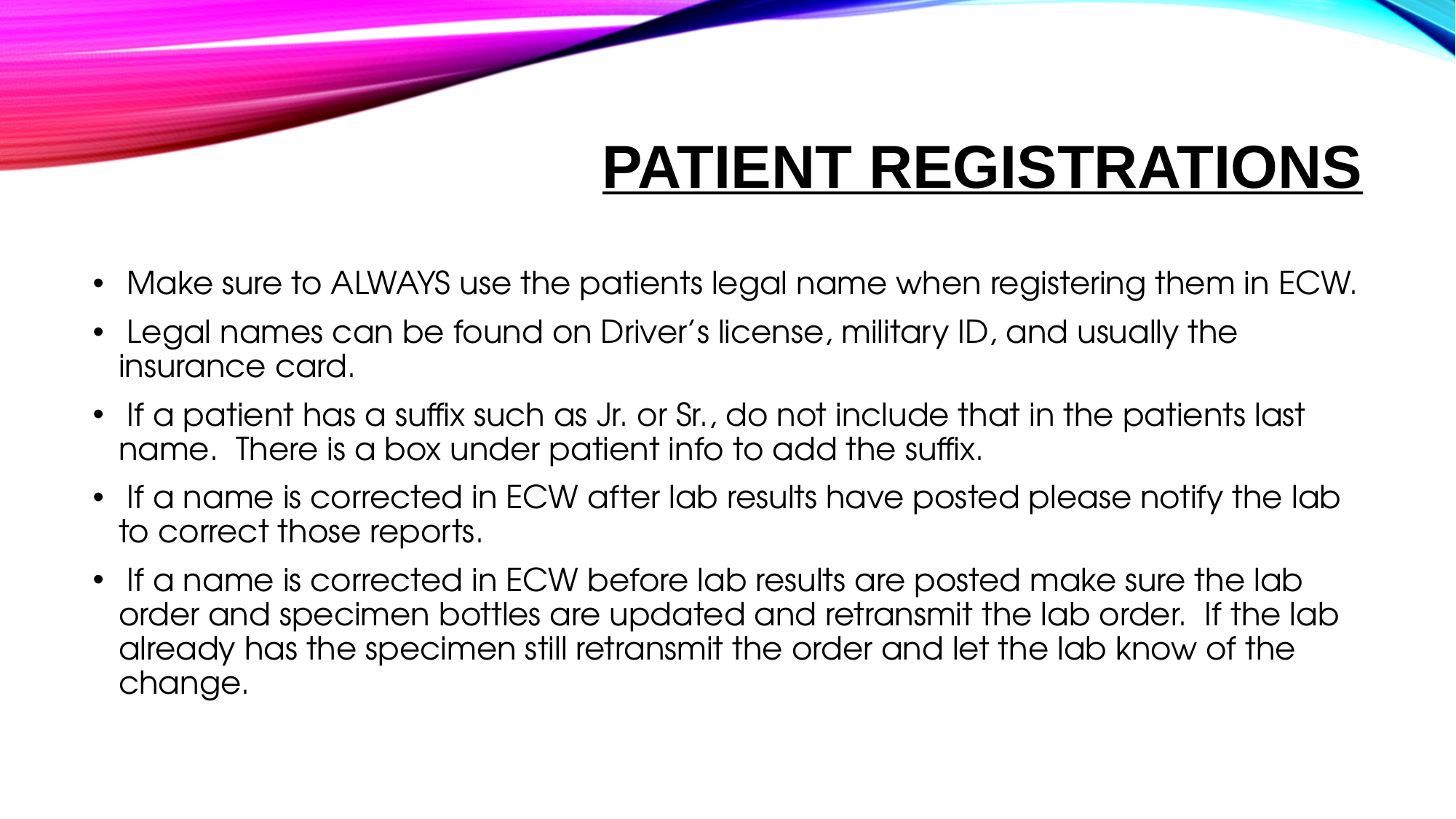

# Patient registrations
 Make sure to ALWAYS use the patients legal name when registering them in ECW.
 Legal names can be found on Driver’s license, military ID, and usually the insurance card.
 If a patient has a suffix such as Jr. or Sr., do not include that in the patients last name.  There is a box under patient info to add the suffix.
 If a name is corrected in ECW after lab results have posted please notify the lab to correct those reports.
 If a name is corrected in ECW before lab results are posted make sure the lab order and specimen bottles are updated and retransmit the lab order.  If the lab already has the specimen still retransmit the order and let the lab know of the change.